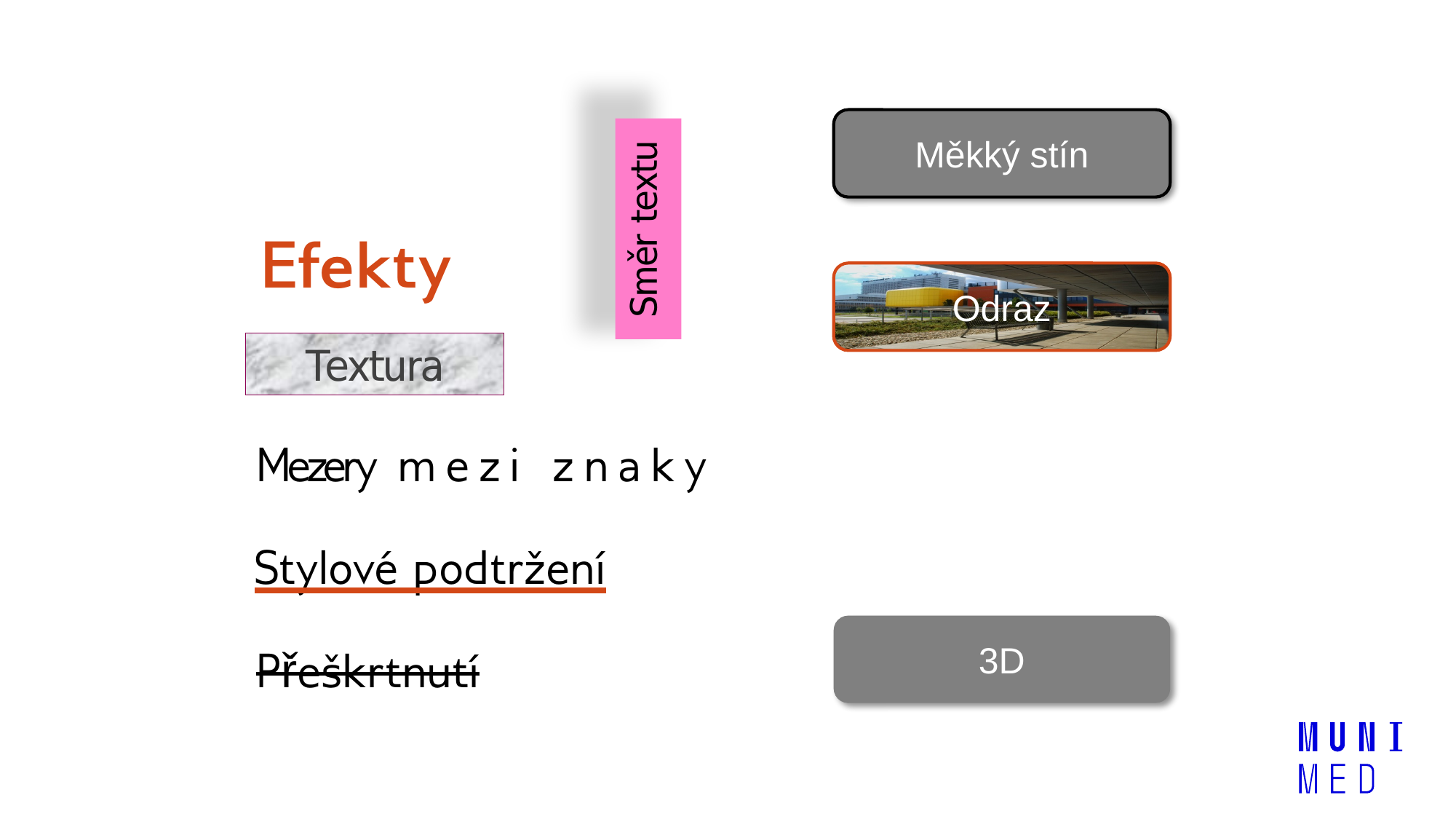

Měkký stín
Měkký stín
Směr textu
Efekty
Odraz
Textura
Mezery mezi znaky
Zkosení
Stylové podtržení
3D
Přeškrtnutí